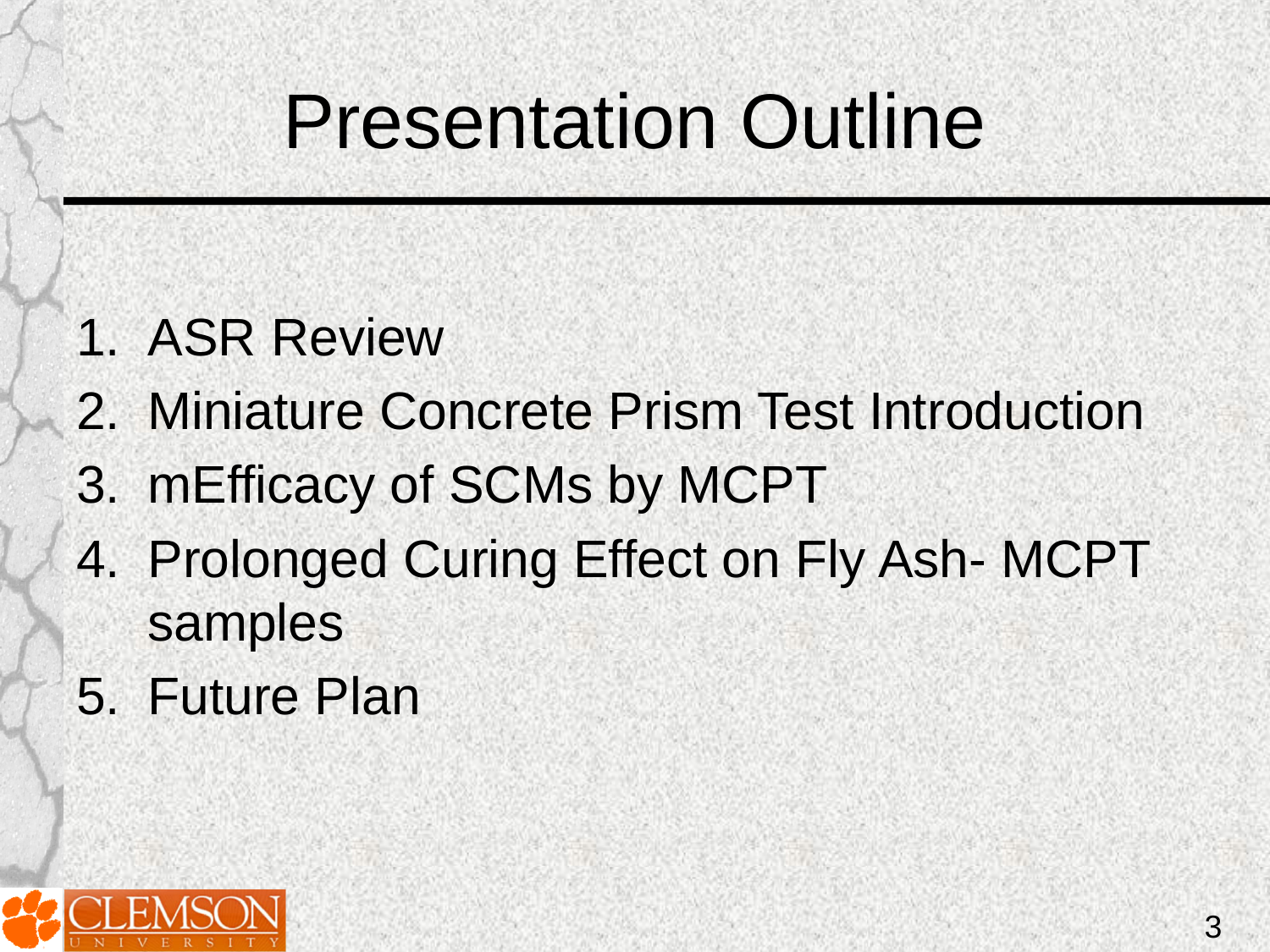

# Presentation Outline
ASR Review
Miniature Concrete Prism Test Introduction
mEfficacy of SCMs by MCPT
Prolonged Curing Effect on Fly Ash- MCPT samples
Future Plan